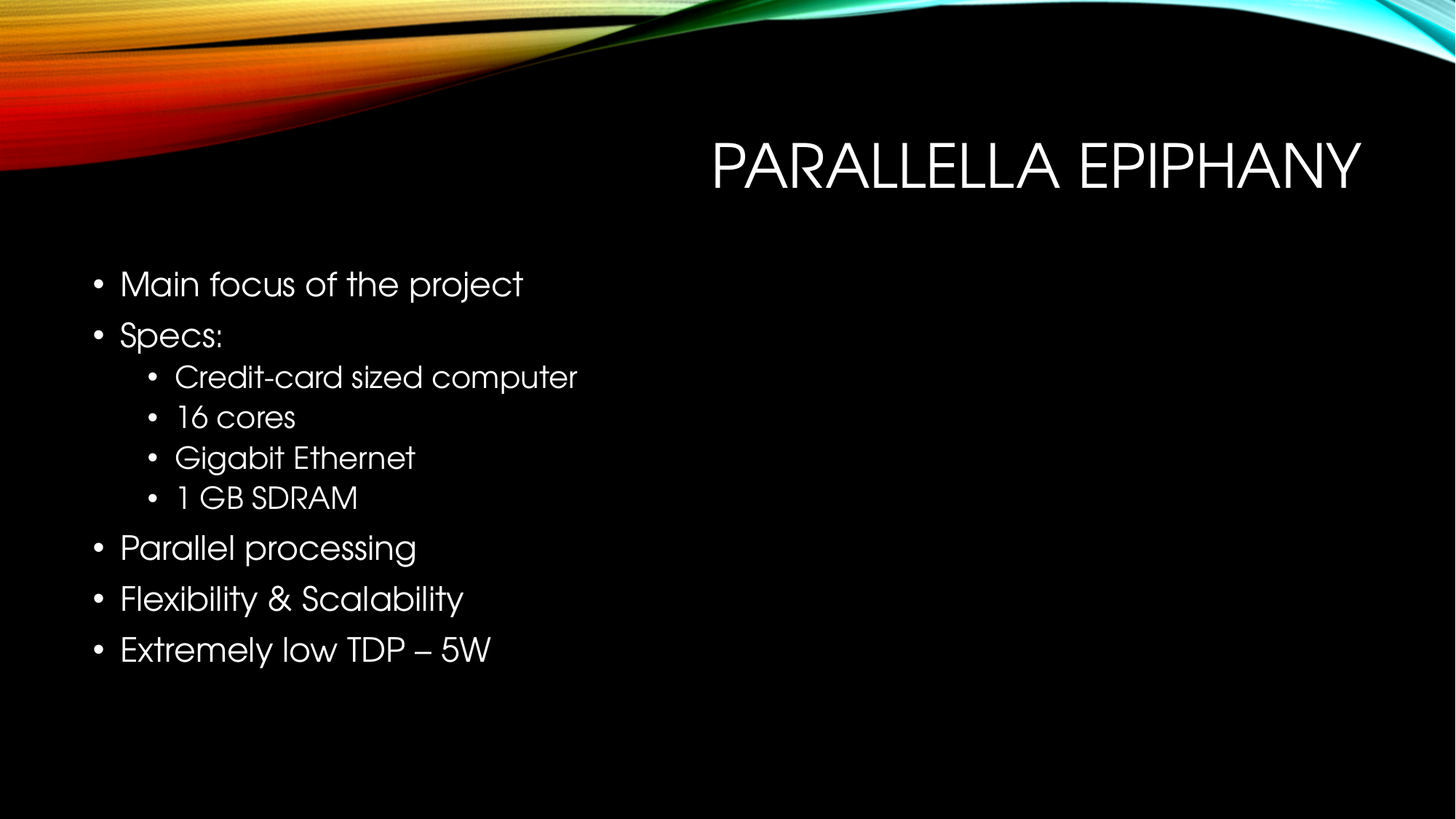

# PARALLELLA EPIPHANY
Main focus of the project
Specs:
Credit-card sized computer
16 cores
Gigabit Ethernet
1 GB SDRAM
Parallel processing
Flexibility & Scalability
Extremely low TDP – 5W